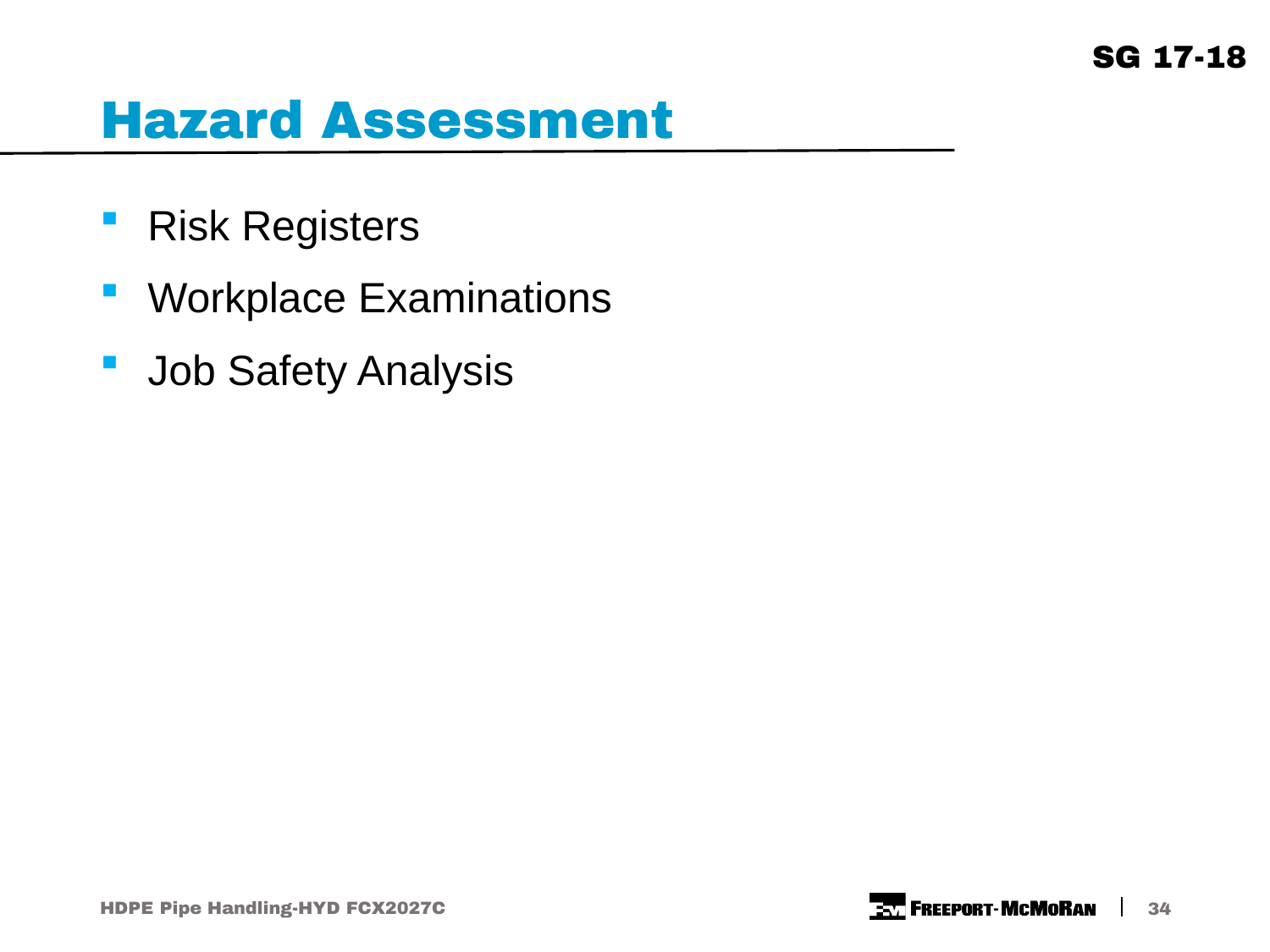

SG 17-18
Hazard Assessment
Risk Registers
Workplace Examinations
Job Safety Analysis

HDPE Pipe Handling-HYD FCX2027C
	34